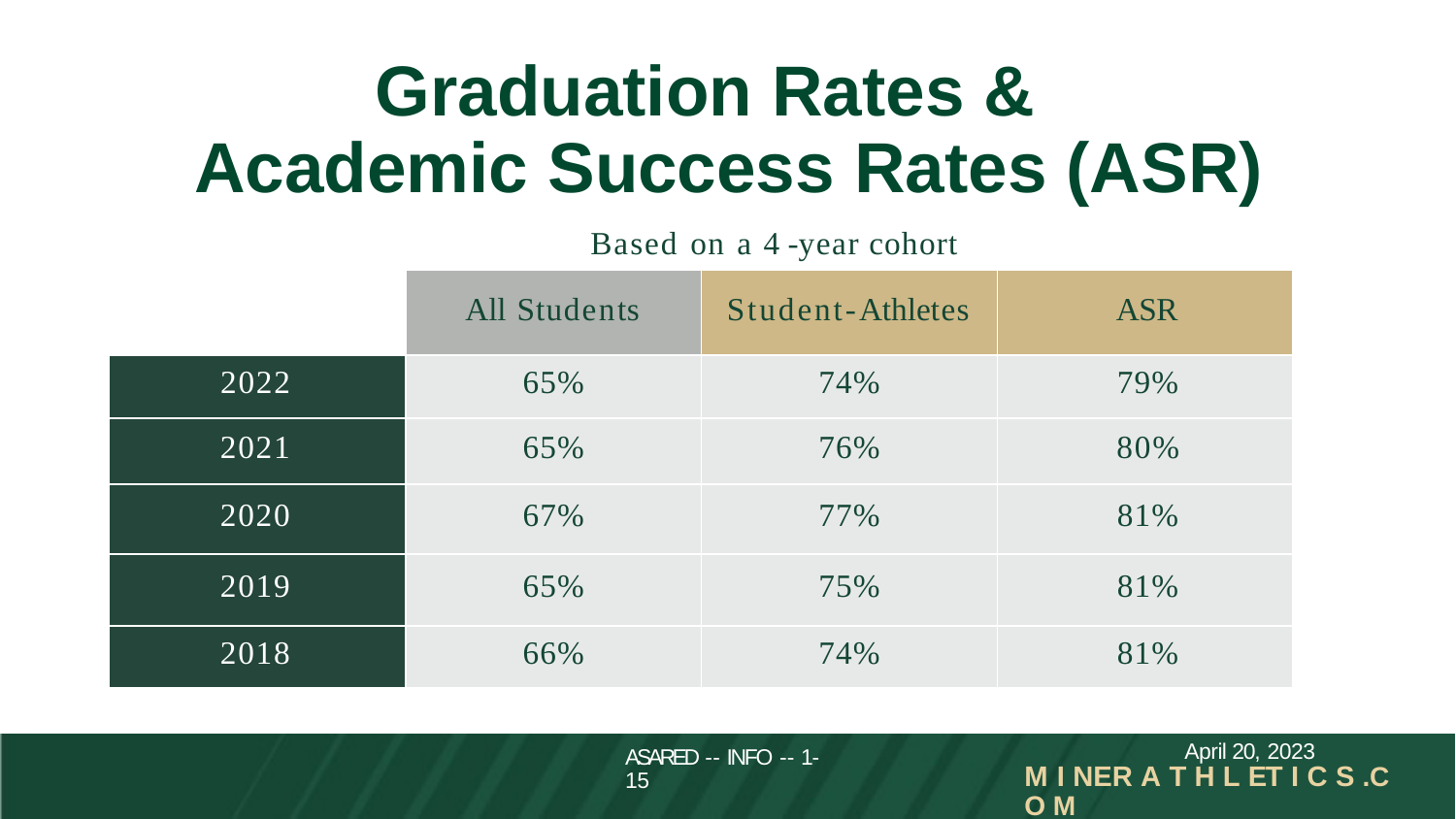

# Graduation Rates & Academic Success Rates (ASR)
 Based on a 4 -year cohort
|  | All Students | Student-Athletes | ASR |
| --- | --- | --- | --- |
| 2022 | 65% | 74% | 79% |
| 2021 | 65% | 76% | 80% |
| 2020 | 67% | 77% | 81% |
| 2019 | 65% | 75% | 81% |
| 2018 | 66% | 74% | 81% |
ASARED -- INFO -- 1-15
April 20, 2023
M I NER A T H L ET I C S .C O M